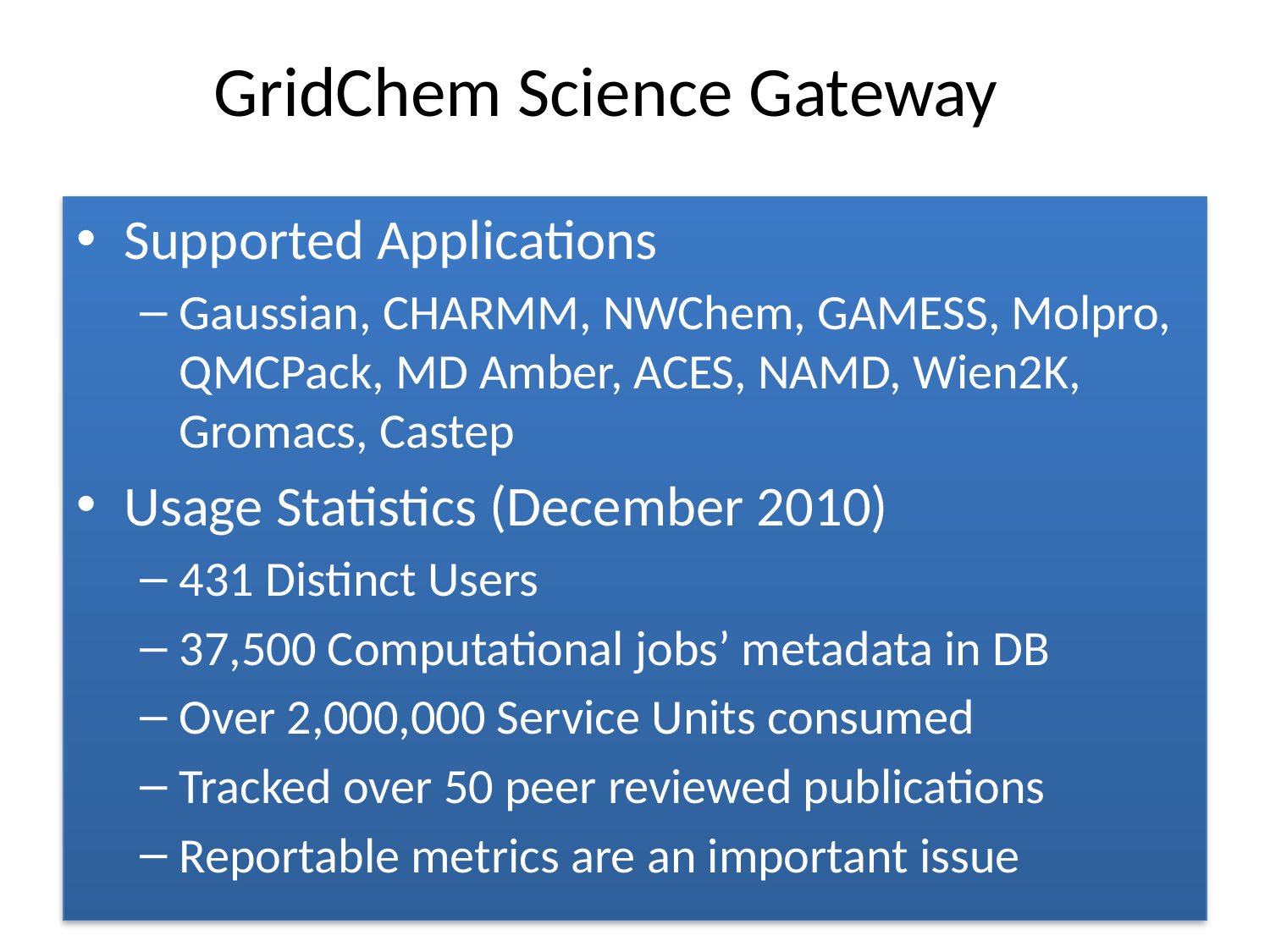

# GridChem Science Gateway
Supported Applications
Gaussian, CHARMM, NWChem, GAMESS, Molpro, QMCPack, MD Amber, ACES, NAMD, Wien2K, Gromacs, Castep
Usage Statistics (December 2010)
431 Distinct Users
37,500 Computational jobs’ metadata in DB
Over 2,000,000 Service Units consumed
Tracked over 50 peer reviewed publications
Reportable metrics are an important issue